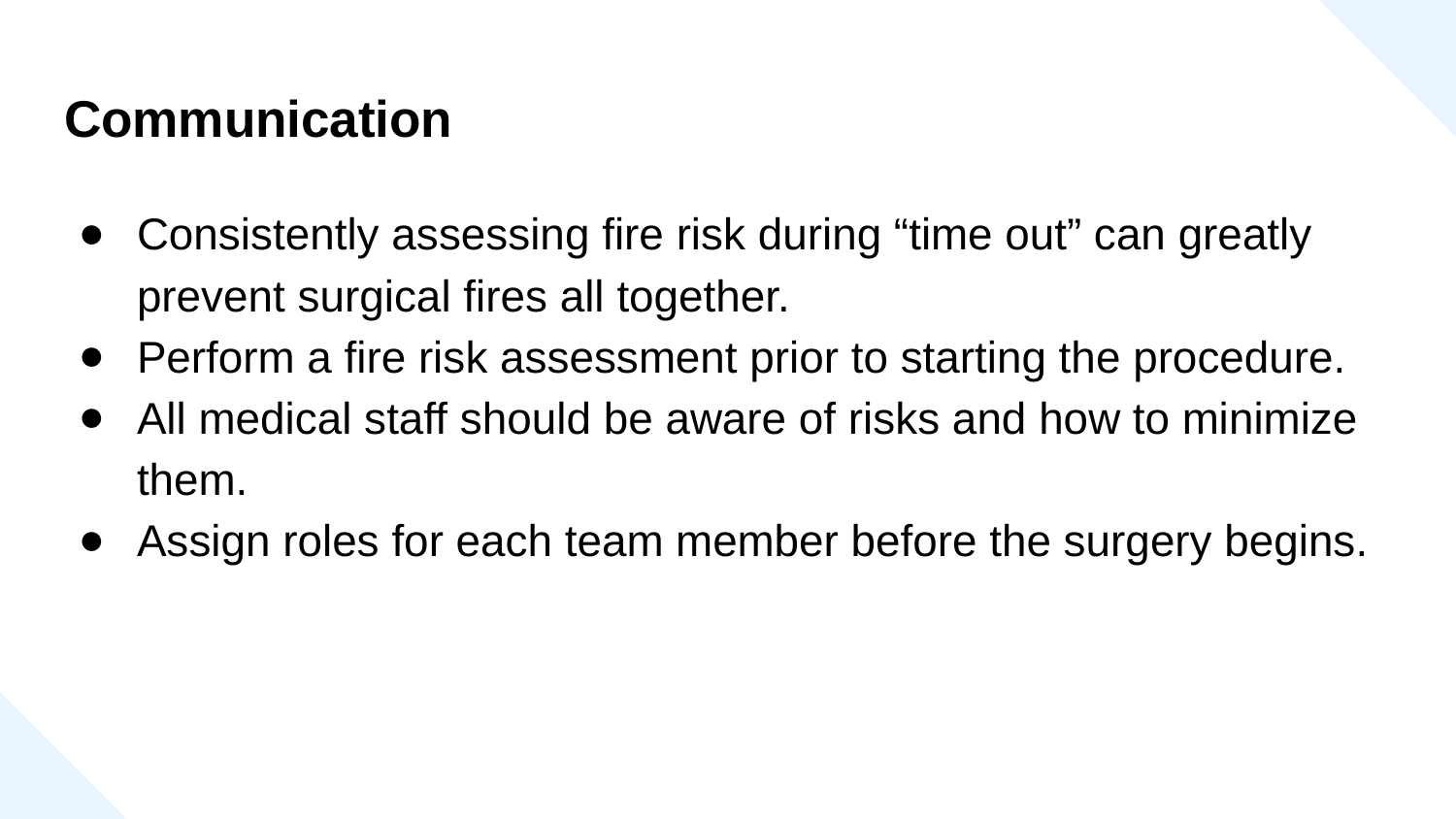

# Communication
Consistently assessing fire risk during “time out” can greatly prevent surgical fires all together.
Perform a fire risk assessment prior to starting the procedure.
All medical staff should be aware of risks and how to minimize them.
Assign roles for each team member before the surgery begins.